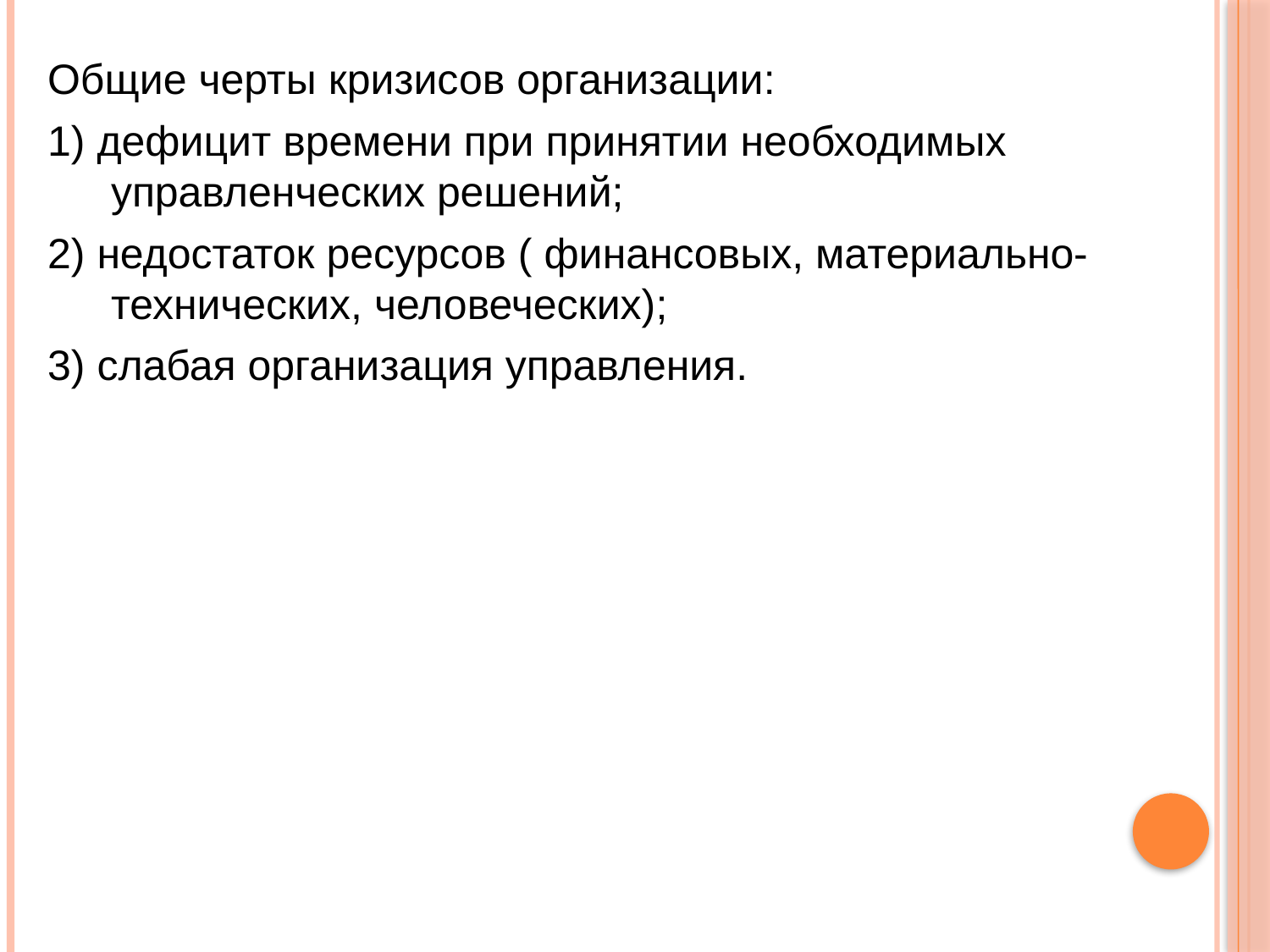

Общие черты кризисов организации:
1) дефицит времени при принятии необходимых управленческих решений;
2) недостаток ресурсов ( финансовых, материально-технических, человеческих);
3) слабая организация управления.